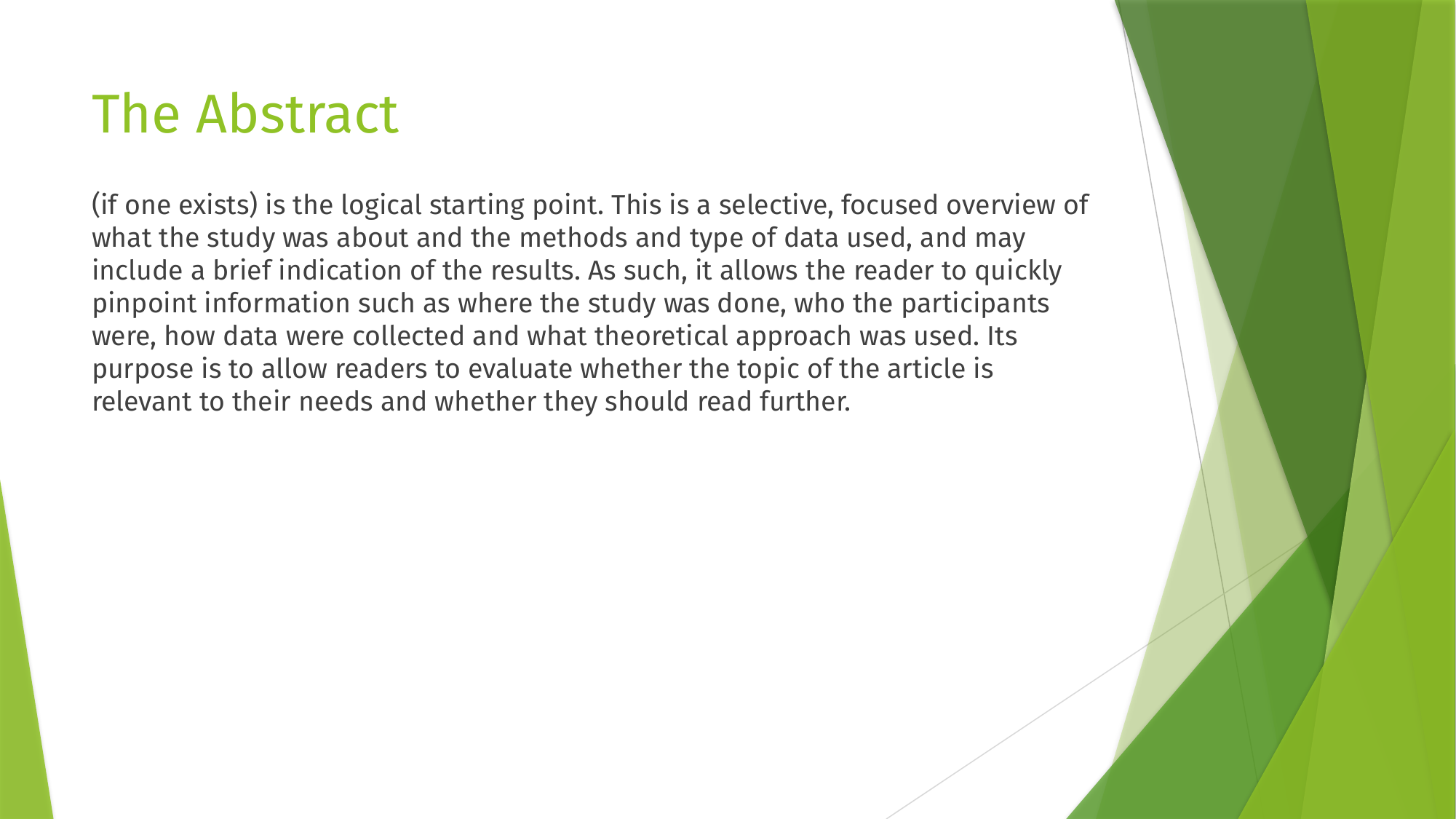

# The Abstract
(if one exists) is the logical starting point. This is a selective, focused overview of what the study was about and the methods and type of data used, and may include a brief indication of the results. As such, it allows the reader to quickly pinpoint information such as where the study was done, who the participants were, how data were collected and what theoretical approach was used. Its purpose is to allow readers to evaluate whether the topic of the article is relevant to their needs and whether they should read further.